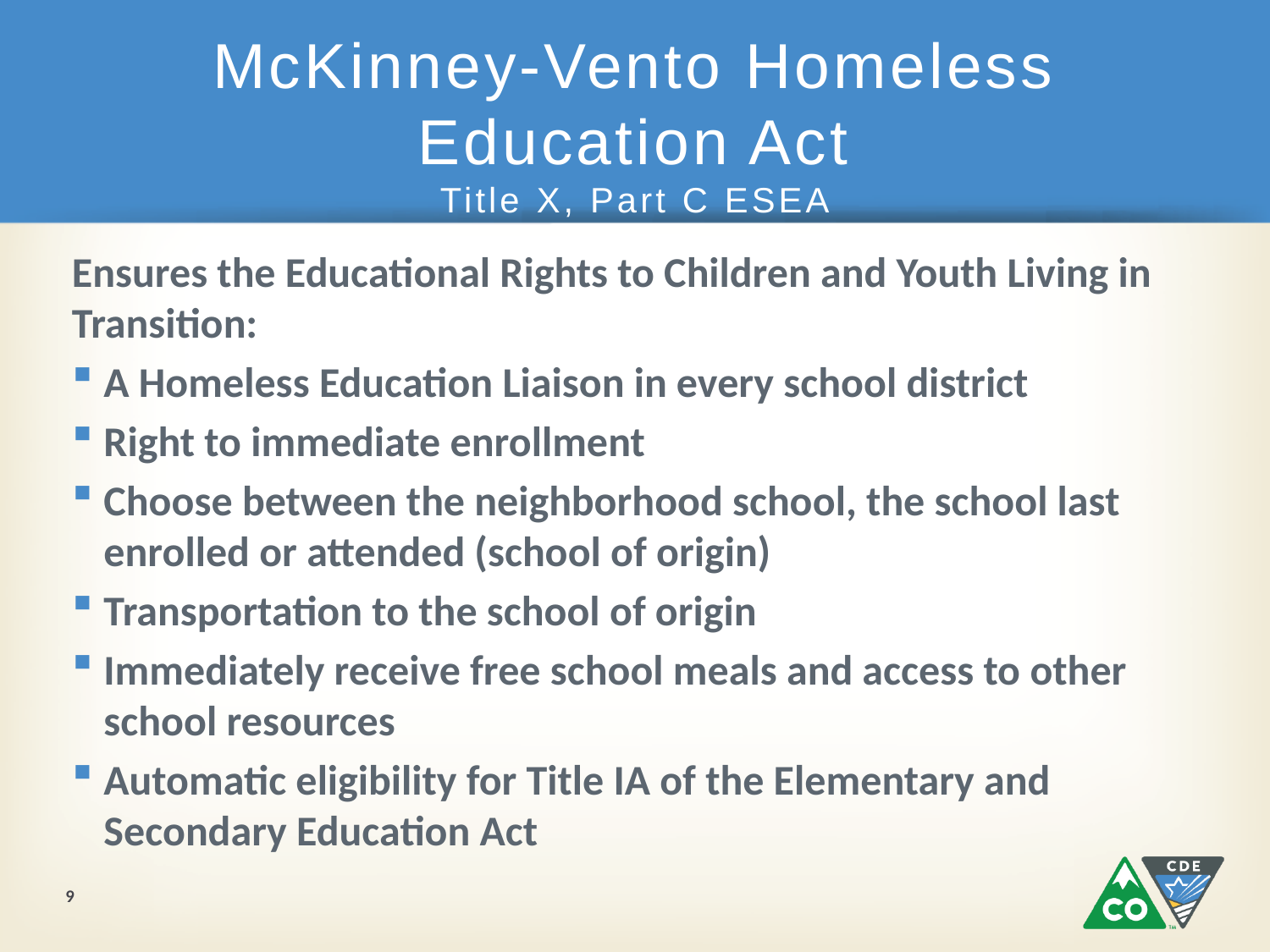

# McKinney-Vento Homeless Education Act Title X, Part C ESEA
Ensures the Educational Rights to Children and Youth Living in Transition:
A Homeless Education Liaison in every school district
Right to immediate enrollment
Choose between the neighborhood school, the school last enrolled or attended (school of origin)
Transportation to the school of origin
Immediately receive free school meals and access to other school resources
Automatic eligibility for Title IA of the Elementary and Secondary Education Act

9